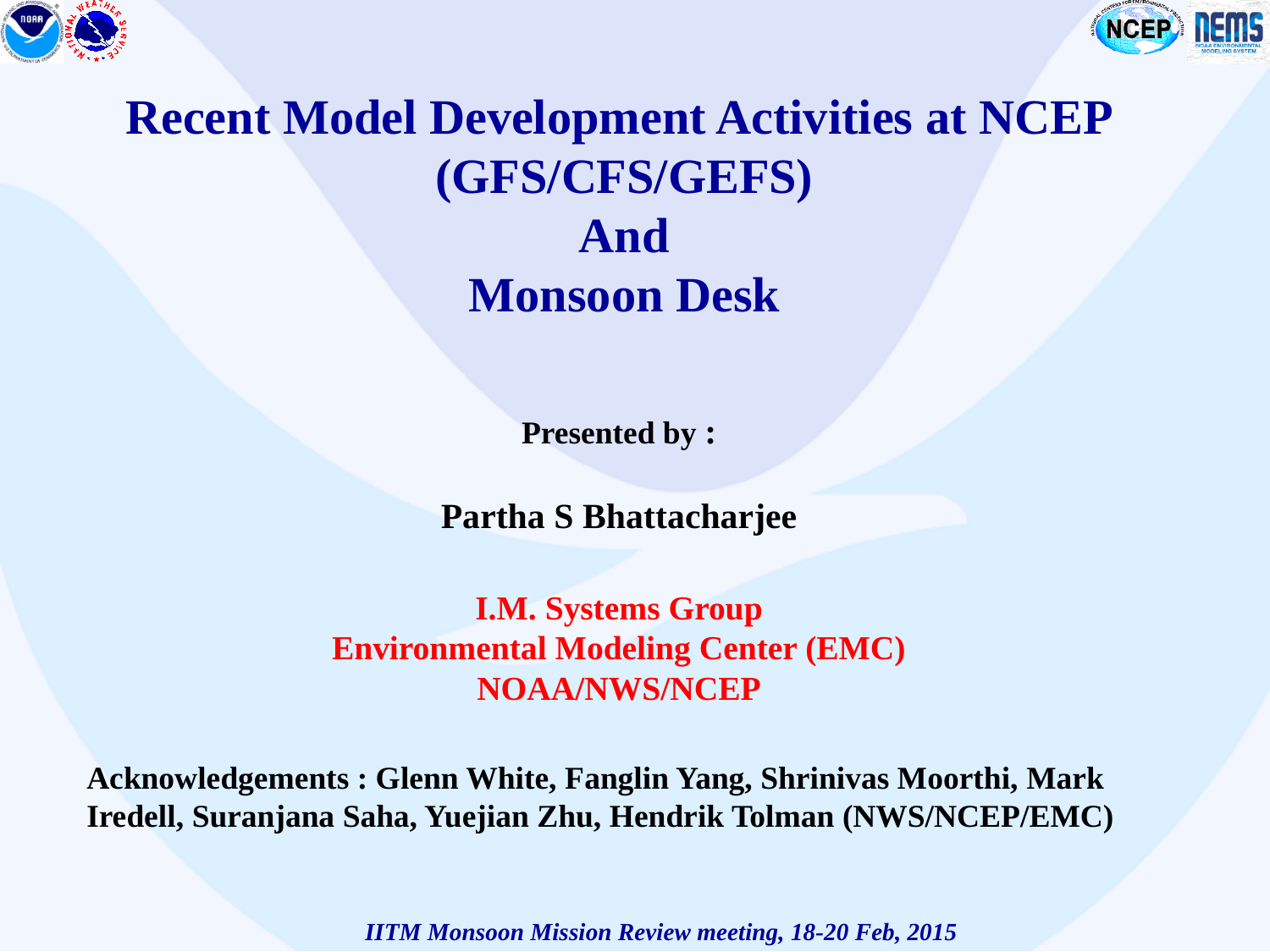

Recent Model Development Activities at NCEP
(GFS/CFS/GEFS)
And
Monsoon Desk

Presented by :

Partha S Bhattacharjee

I.M. Systems Group
Environmental Modeling Center (EMC)
NOAA/NWS/NCEP

Acknowledgements : Glenn White, Fanglin Yang, Shrinivas Moorthi, Mark Iredell, Suranjana Saha, Yuejian Zhu, Hendrik Tolman (NWS/NCEP/EMC)
IITM Monsoon Mission Review meeting, 18-20 Feb, 2015